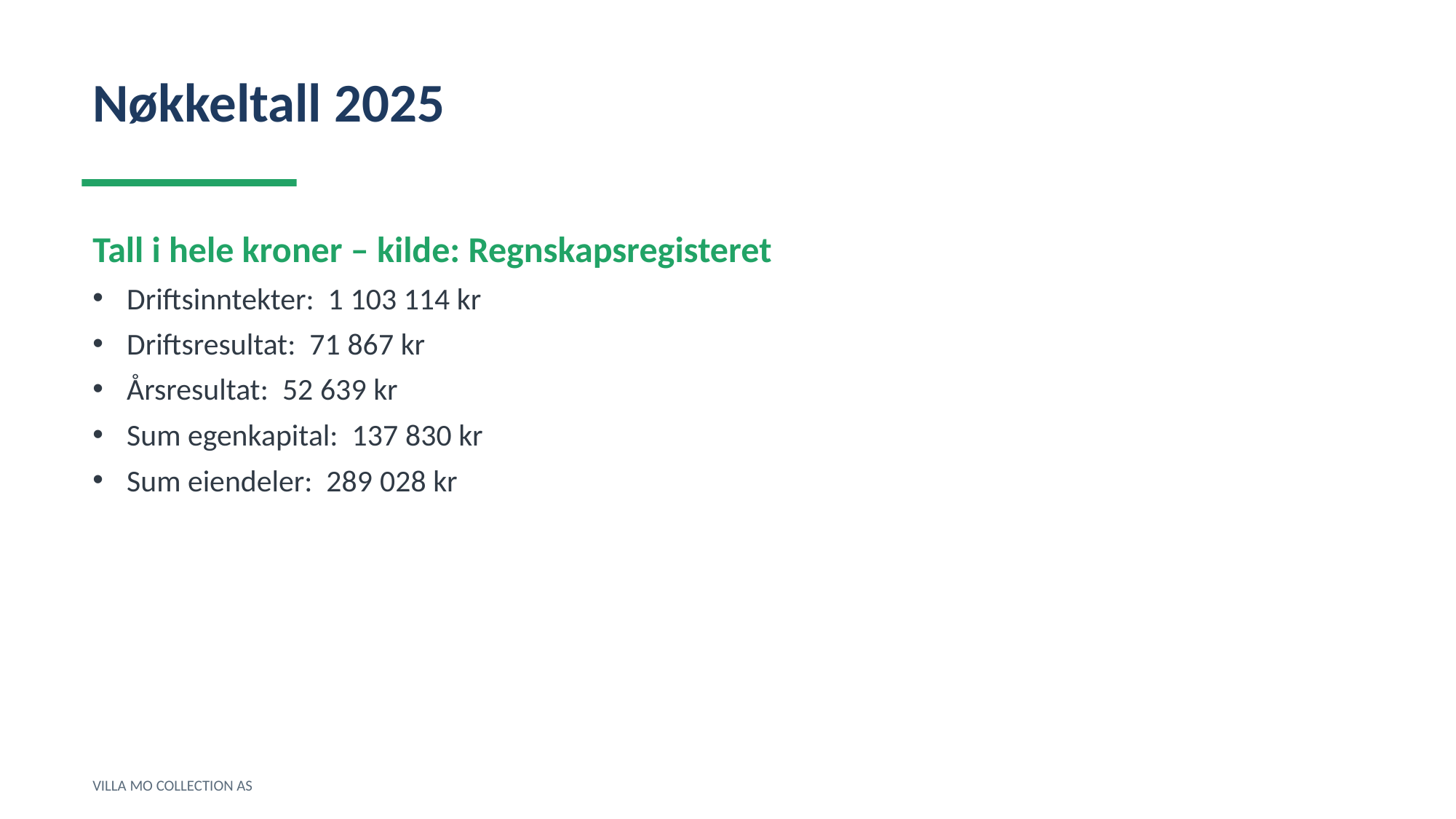

Nøkkeltall 2025

Tall i hele kroner – kilde: Regnskapsregisteret
Driftsinntekter:  1 103 114 kr
Driftsresultat:  71 867 kr
Årsresultat:  52 639 kr
Sum egenkapital:  137 830 kr
Sum eiendeler:  289 028 kr
VILLA MO COLLECTION AS